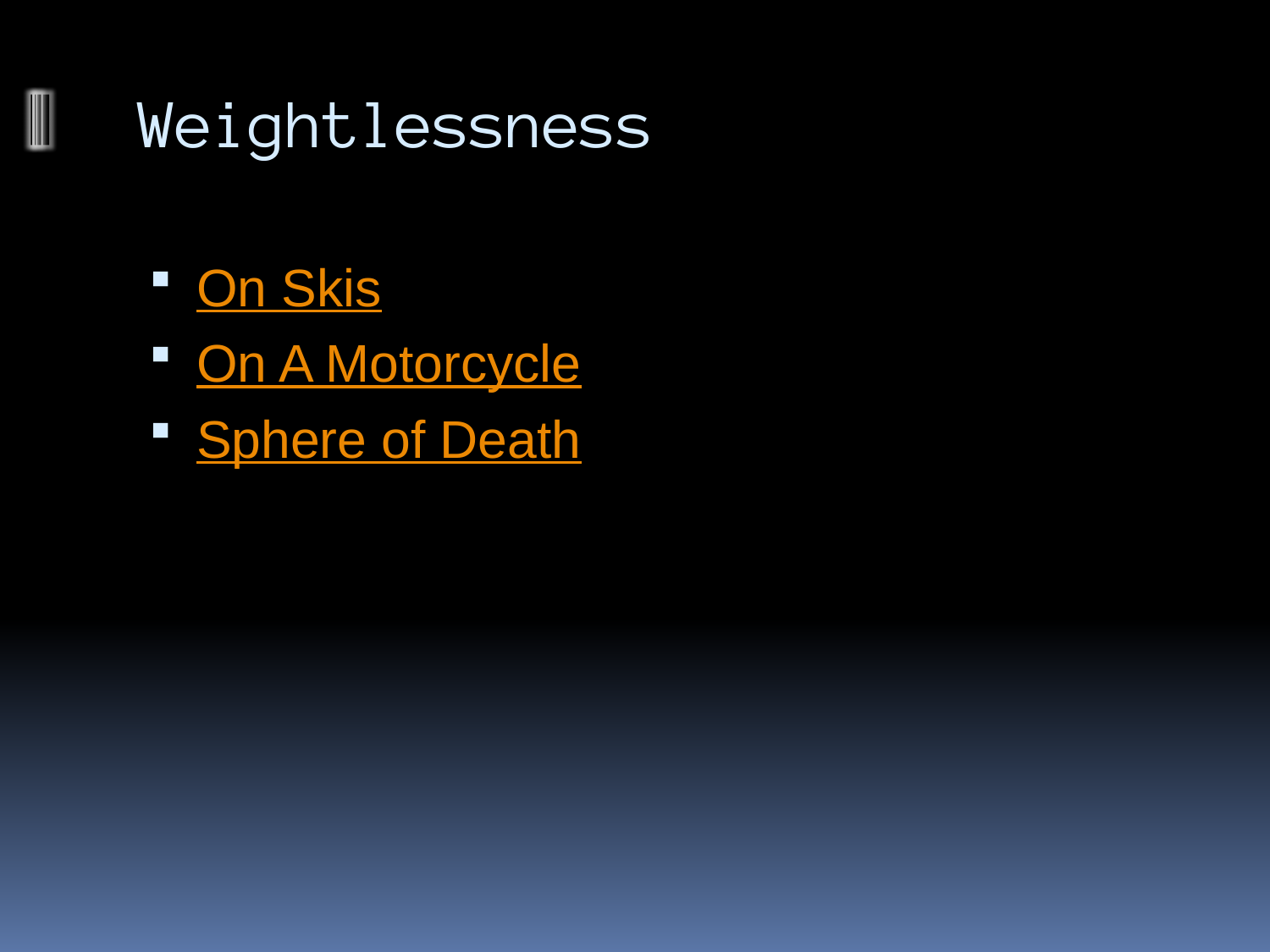

# Weightlessness
On Skis
On A Motorcycle
Sphere of Death